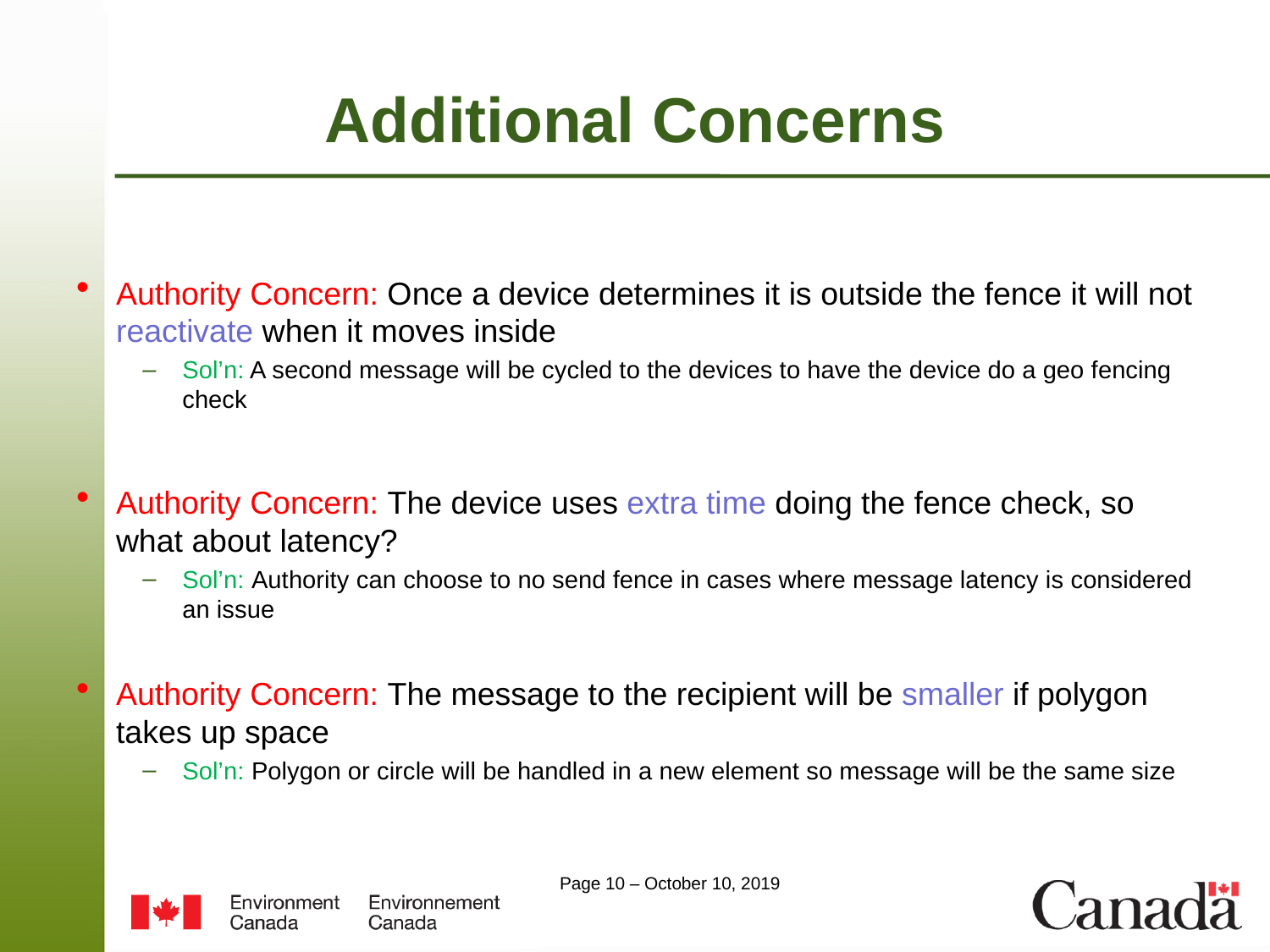

# Additional Concerns

Authority Concern: Once a device determines it is outside the fence it will not reactivate when it moves inside
Sol’n: A second message will be cycled to the devices to have the device do a geo fencing check

Authority Concern: The device uses extra time doing the fence check, so what about latency?
Sol’n: Authority can choose to no send fence in cases where message latency is considered an issue

Authority Concern: The message to the recipient will be smaller if polygon takes up space
Sol’n: Polygon or circle will be handled in a new element so message will be the same size